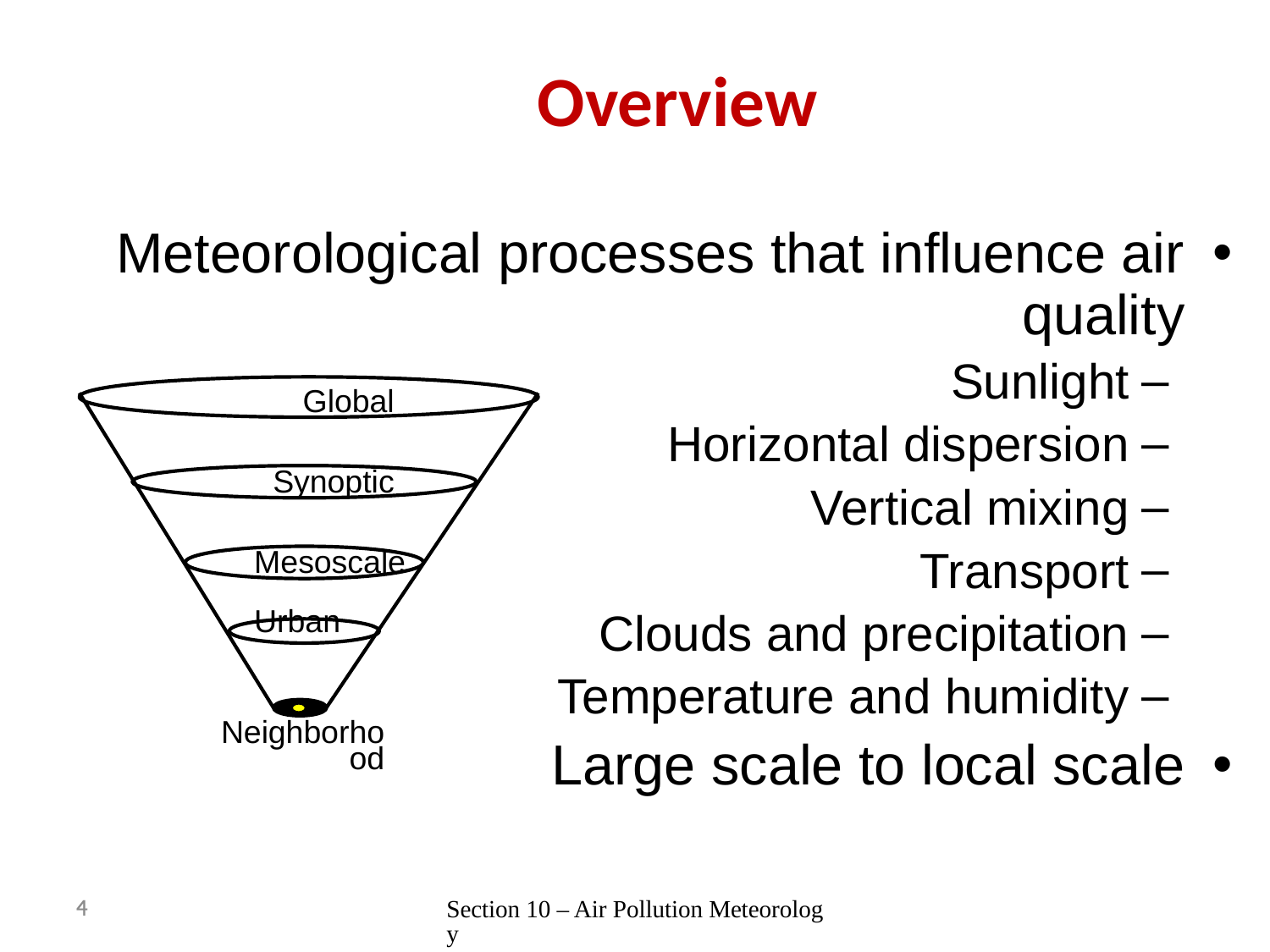

# Overview
Meteorological processes that influence air quality
Sunlight
Horizontal dispersion
Vertical mixing
Transport
Clouds and precipitation
Temperature and humidity
Large scale to local scale

Global

Synoptic
Mesoscale

Urban

Neighborhood
4
Section 10 – Air Pollution Meteorology